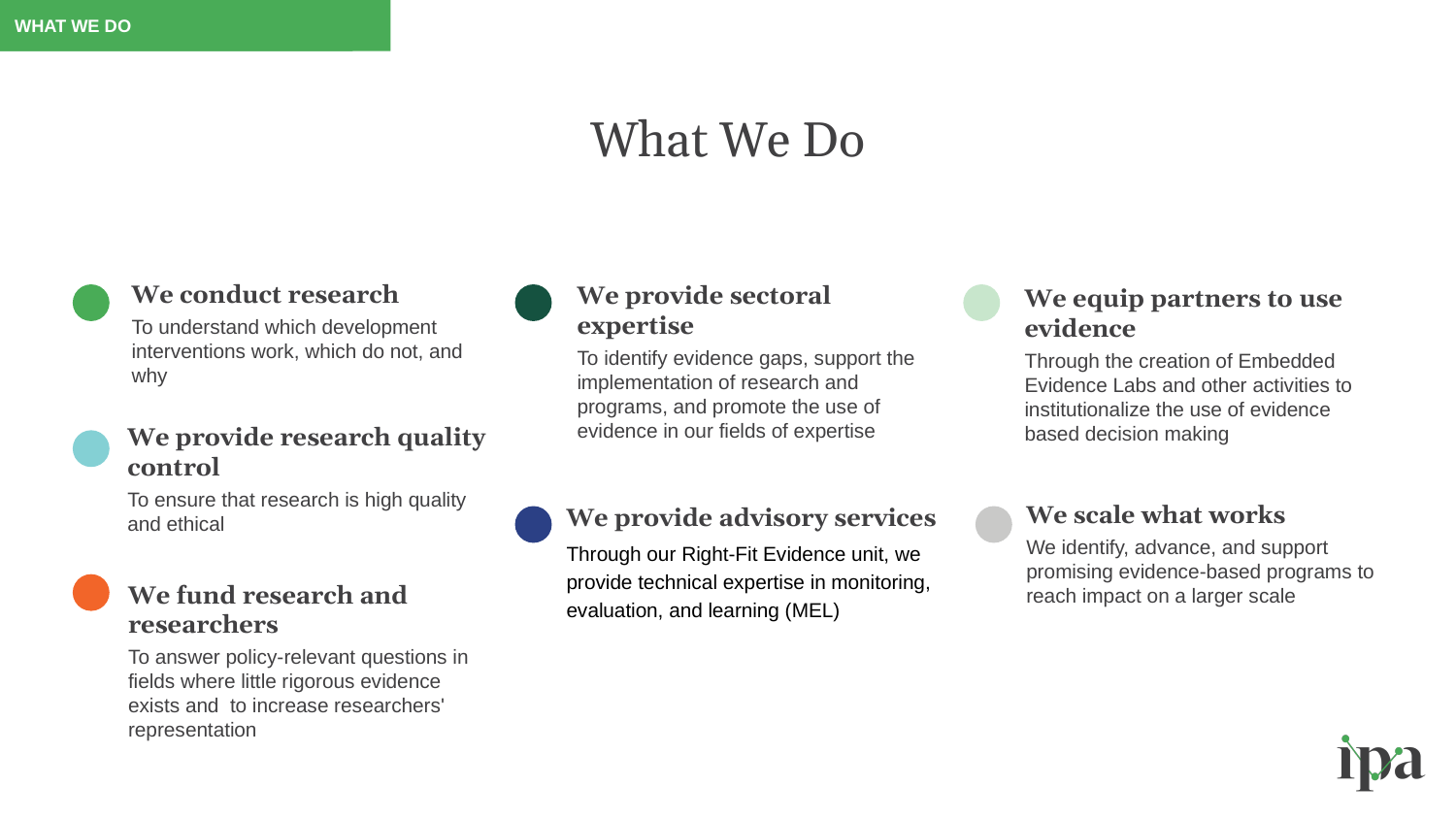

WHAT WE DO

# What We Do
We conduct research
To understand which development interventions work, which do not, and why

We provide sectoral expertise
To identify evidence gaps, support the implementation of research and programs, and promote the use of evidence in our fields of expertise

We equip partners to use evidence
Through the creation of Embedded Evidence Labs and other activities to institutionalize the use of evidence based decision making

We provide research quality control
To ensure that research is high quality and ethical

We scale what works
We identify, advance, and support promising evidence-based programs to reach impact on a larger scale

We provide advisory services
Through our Right-Fit Evidence unit, we provide technical expertise in monitoring, evaluation, and learning (MEL)

We fund research and researchers
To answer policy-relevant questions in fields where little rigorous evidence exists and  to increase researchers' representation